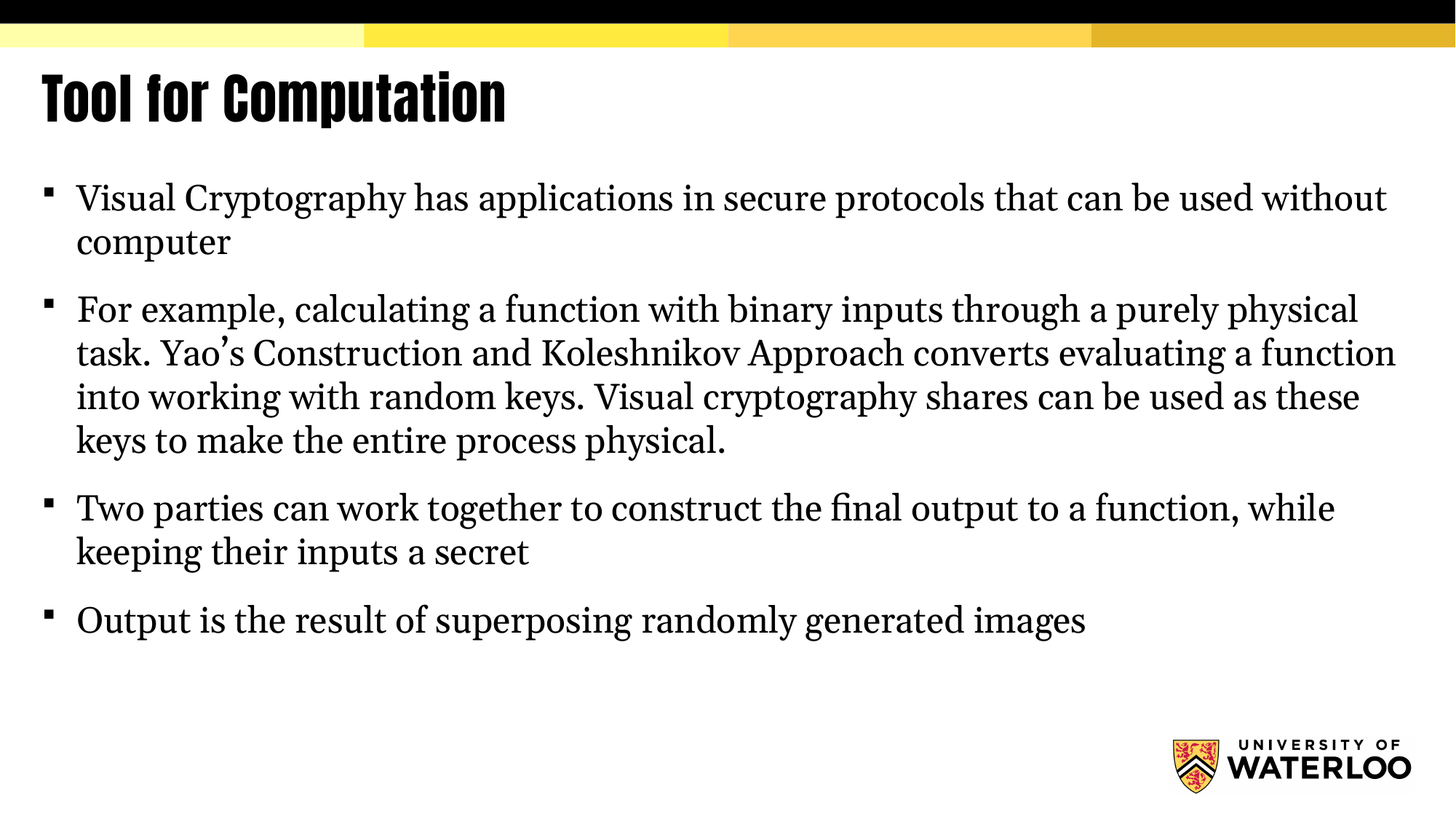

# Tool for Computation
Visual Cryptography has applications in secure protocols that can be used without computer
For example, calculating a function with binary inputs through a purely physical task. Yao’s Construction and Koleshnikov Approach converts evaluating a function into working with random keys. Visual cryptography shares can be used as these keys to make the entire process physical.
Two parties can work together to construct the final output to a function, while keeping their inputs a secret
Output is the result of superposing randomly generated images